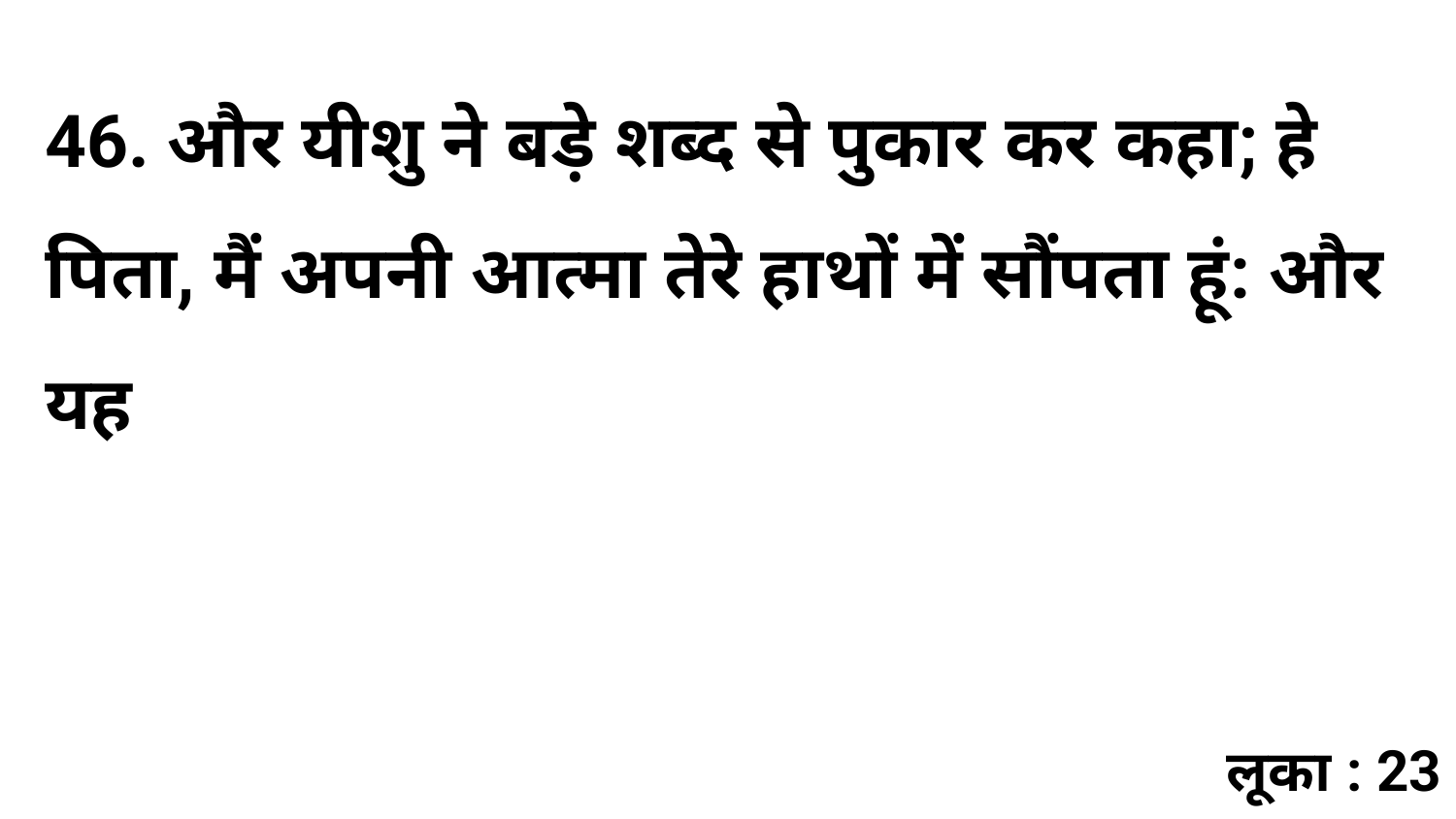

46. और यीशु ने बड़े शब्द से पुकार कर कहा; हे पिता, मैं अपनी आत्मा तेरे हाथों में सौंपता हूं: और यह
लूका : 23